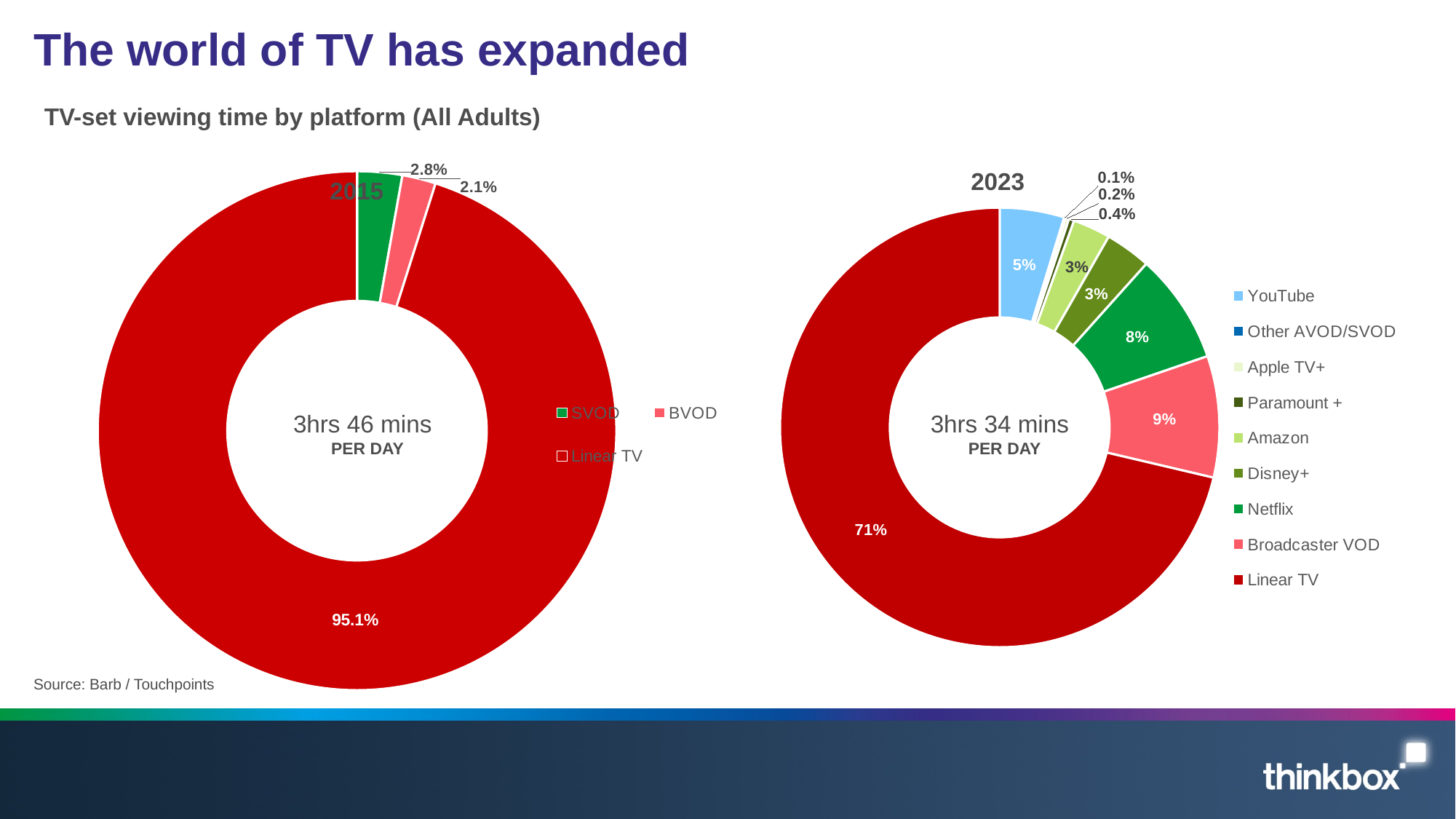

# The world of TV has expanded
TV-set viewing time by platform (All Adults)

### Chart

| Category | Sales |
|---|---|
| SVOD | 0.028 |
| BVOD | 0.021 |
| Linear TV | 0.951 |
2015
3hrs 46 mins
PER DAY
2023

### Chart

| Category | Sales |
|---|---|
| YouTube | 0.007060185185185184 |
| Other AVOD/SVOD | 0.00017361111111111112 |
| Apple TV+ | 0.00037037037037037035 |
| Paramount + | 0.0005787037037037038 |
| Amazon | 0.004120370370370371 |
| Disney+ | 0.005011574074074074 |
| Netflix | 0.012060185185185186 |
| Broadcaster VOD | 0.013287037037037036 |
| Linear TV | 0.1061226851851852 |
3hrs 34 mins
PER DAY
Source: Barb / Touchpoints